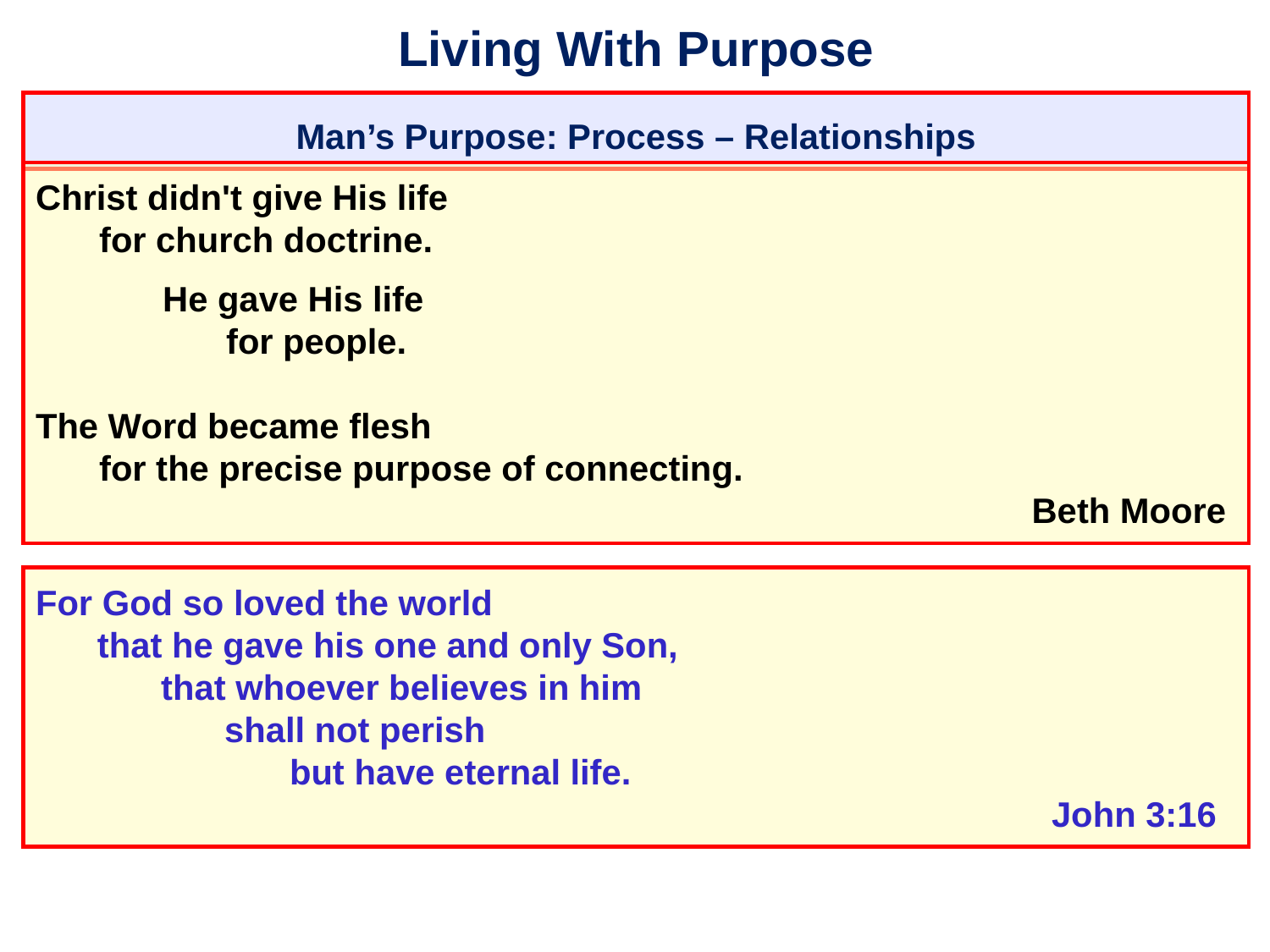

# Living With Purpose
Man’s Purpose: Process – Relationships
Christ didn't give His life
	for church doctrine.

		He gave His life
			for people.

The Word became flesh
	for the precise purpose of connecting.
										           Beth Moore
For God so loved the world
	that he gave his one and only Son,
		that whoever believes in him
			shall not perish
				but have eternal life.
										John 3:16